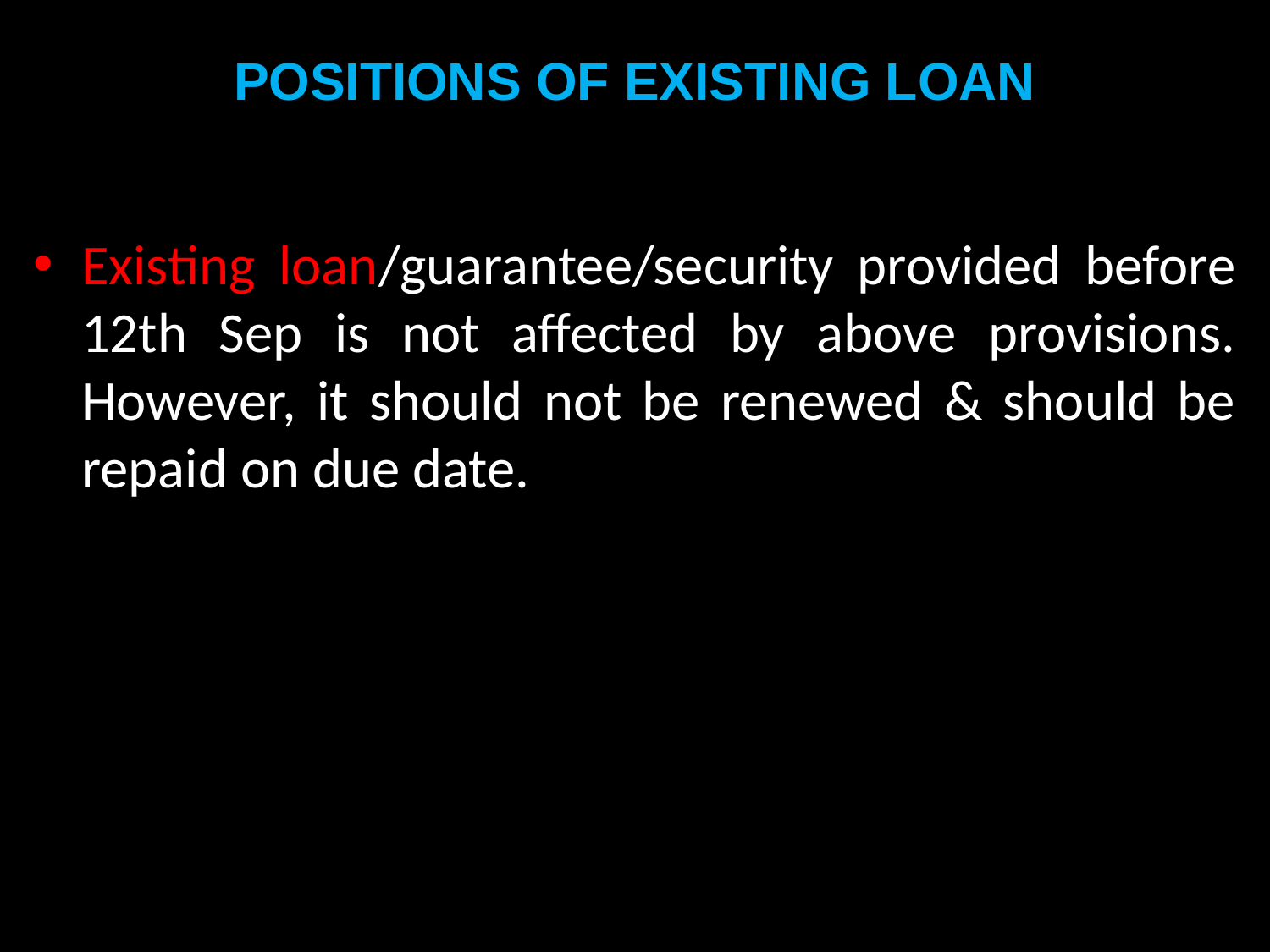

# POSITIONS OF EXISTING LOAN
Existing loan/guarantee/security provided before 12th Sep is not affected by above provisions. However, it should not be renewed & should be repaid on due date.